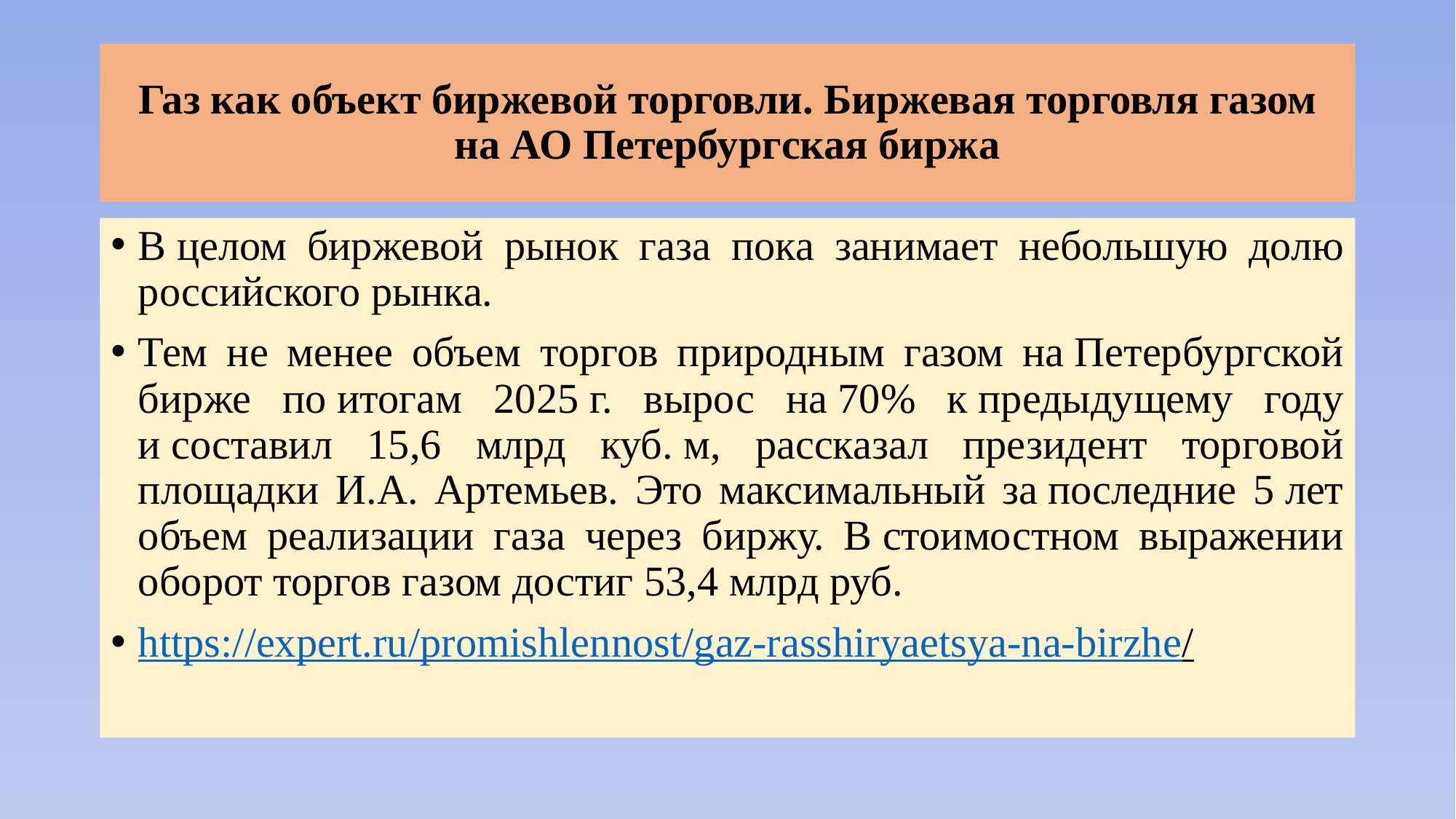

# Газ как объект биржевой торговли. Биржевая торговля газом на АО Петербургская биржа
В целом биржевой рынок газа пока занимает небольшую долю российского рынка.
Тем не менее объем торгов природным газом на Петербургской бирже по итогам 2025 г. вырос на 70% к предыдущему году и составил 15,6 млрд куб. м, рассказал президент торговой площадки И.А. Артемьев. Это максимальный за последние 5 лет объем реализации газа через биржу. В стоимостном выражении оборот торгов газом достиг 53,4 млрд руб.
https://expert.ru/promishlennost/gaz-rasshiryaetsya-na-birzhe/